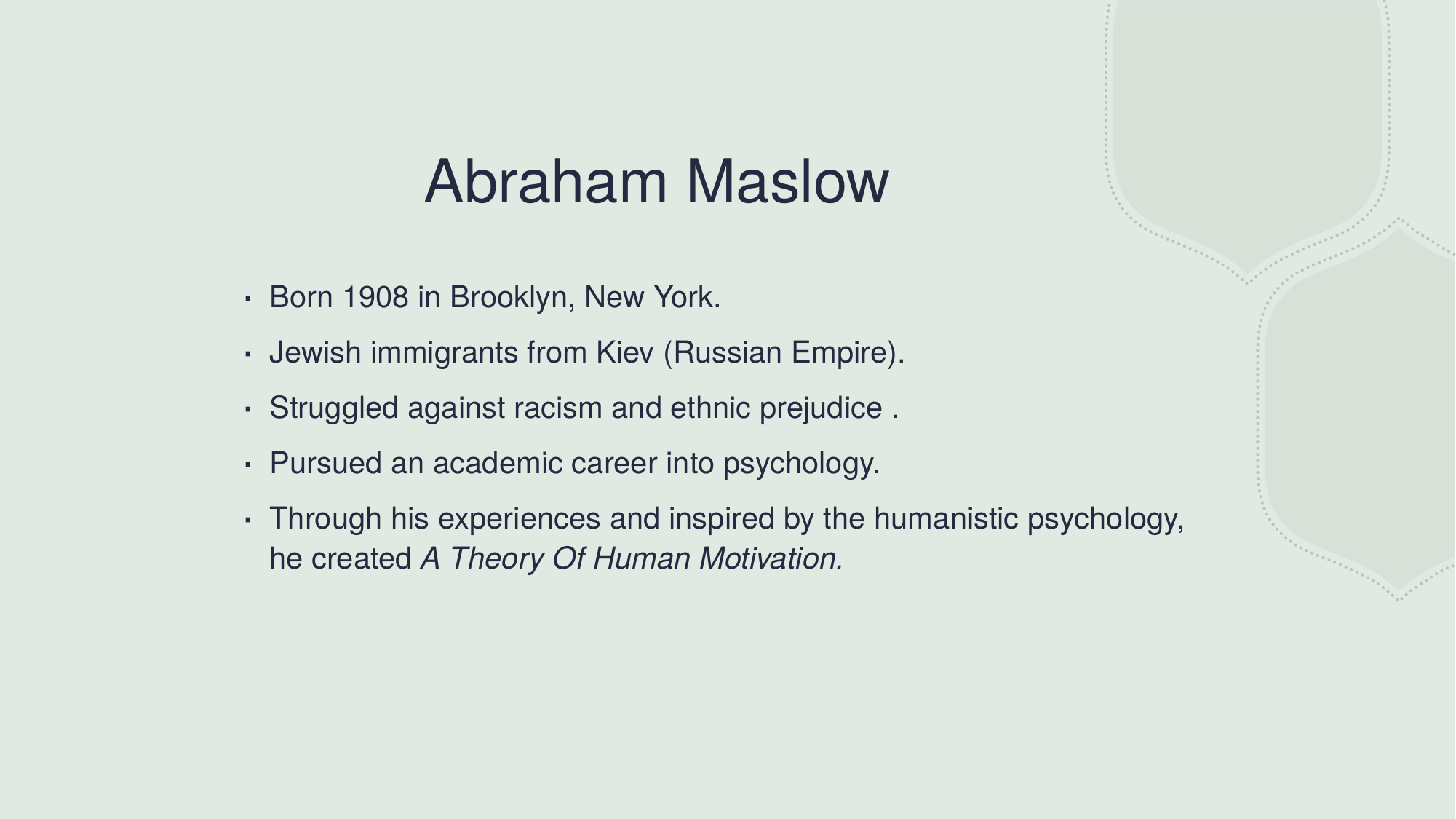

# Abraham Maslow
Born 1908 in Brooklyn, New York.
Jewish immigrants from Kiev (Russian Empire).
Struggled against racism and ethnic prejudice .
Pursued an academic career into psychology.
Through his experiences and inspired by the humanistic psychology, he created A Theory Of Human Motivation.